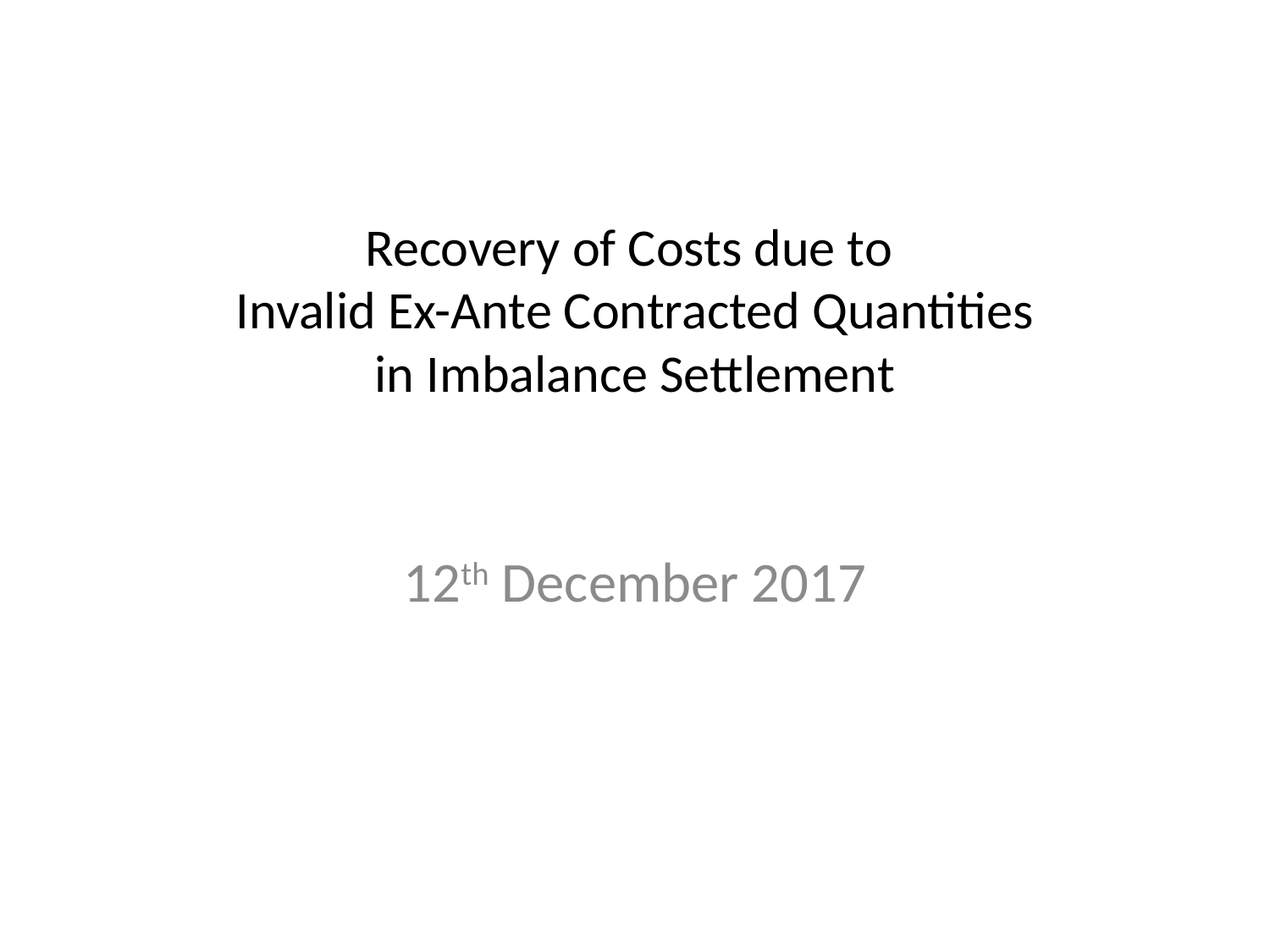

# Recovery of Costs due to Invalid Ex-Ante Contracted Quantities in Imbalance Settlement
12th December 2017